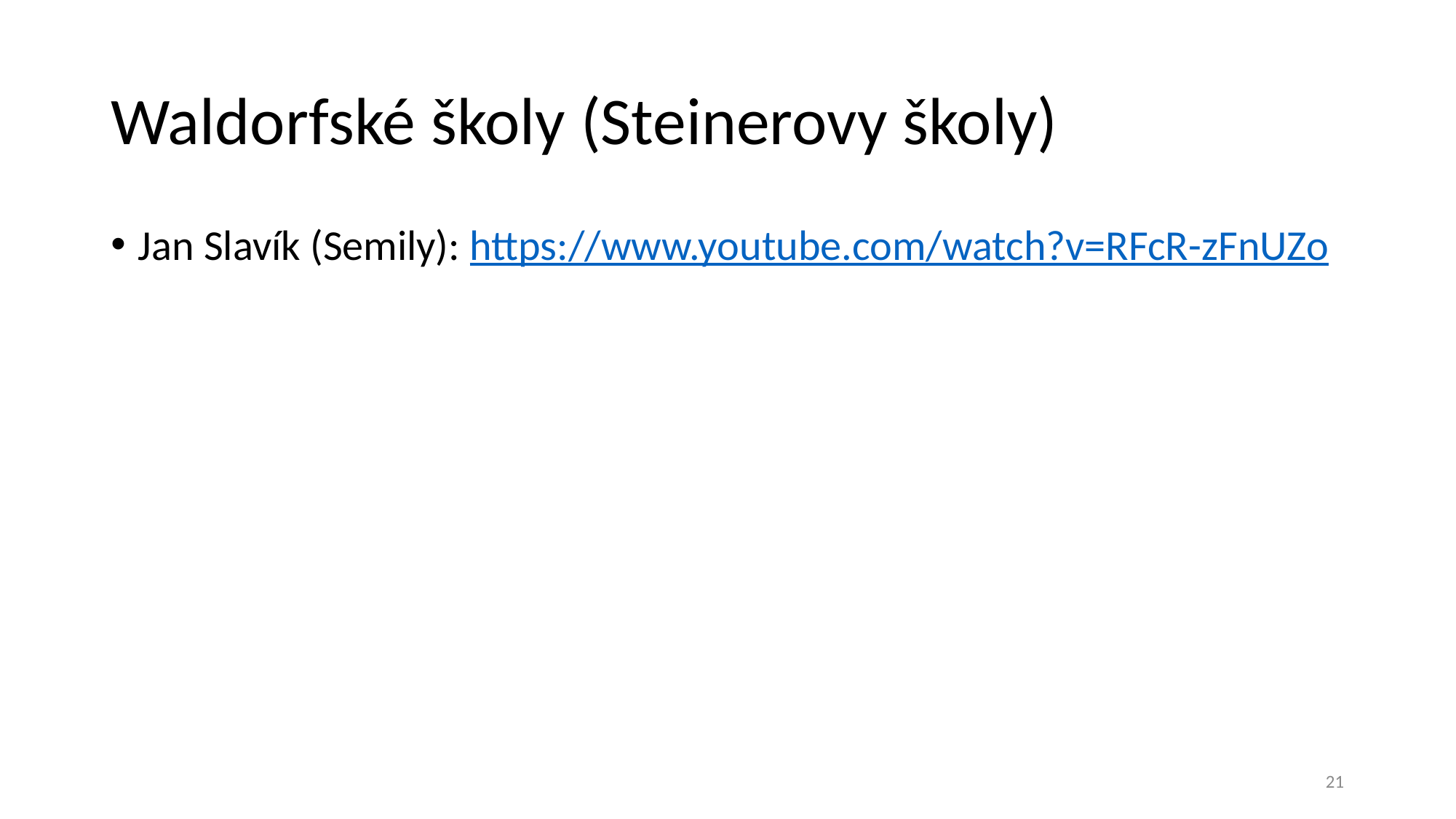

# Waldorfské školy (Steinerovy školy)
Jan Slavík (Semily): https://www.youtube.com/watch?v=RFcR-zFnUZo

21